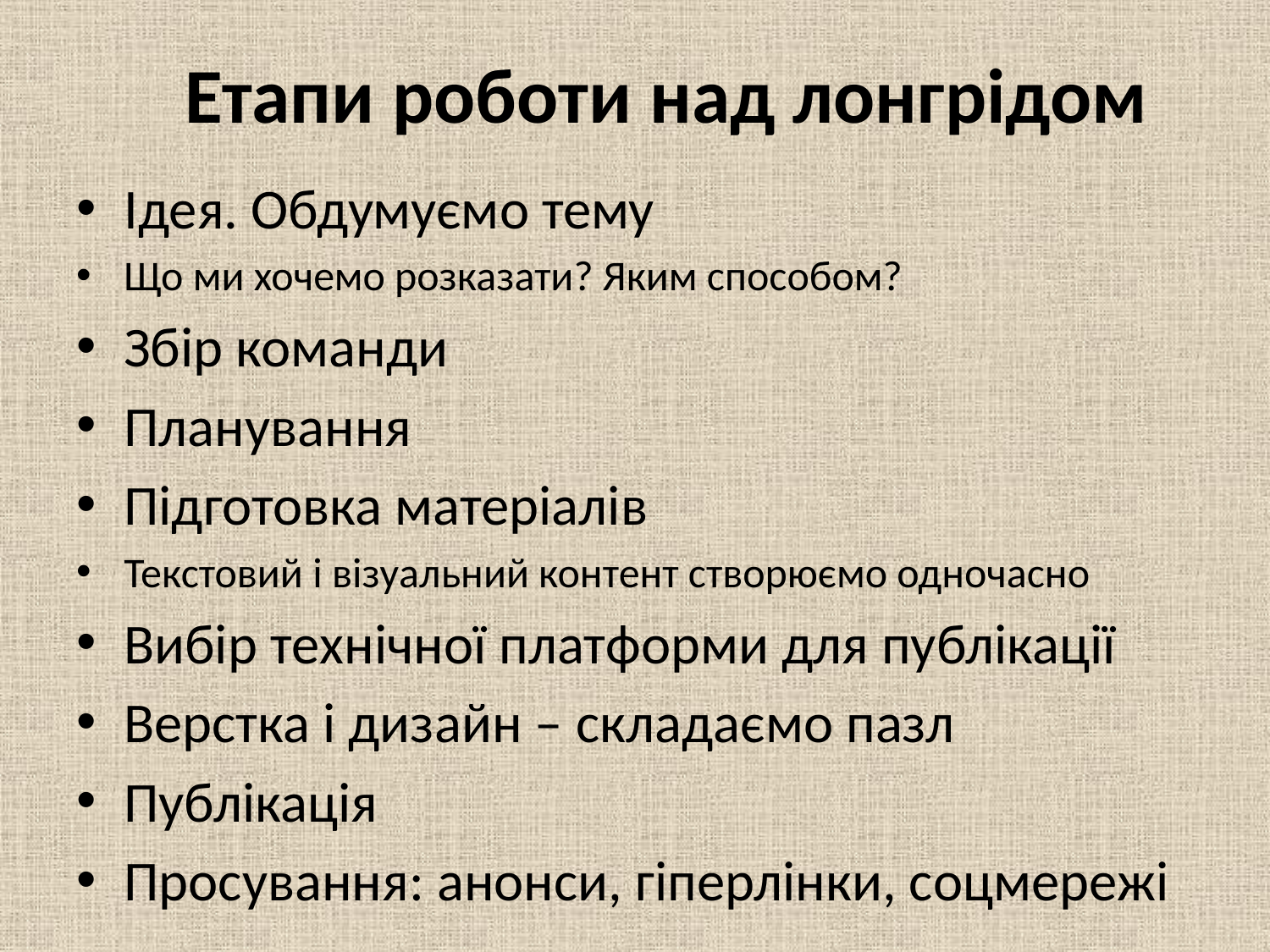

# Етапи роботи над лонгрідом
Ідея. Обдумуємо тему
Що ми хочемо розказати? Яким способом?
Збір команди
Планування
Підготовка матеріалів
Текстовий і візуальний контент створюємо одночасно
Вибір технічної платформи для публікації
Верстка і дизайн – складаємо пазл
Публікація
Просування: анонси, гіперлінки, соцмережі